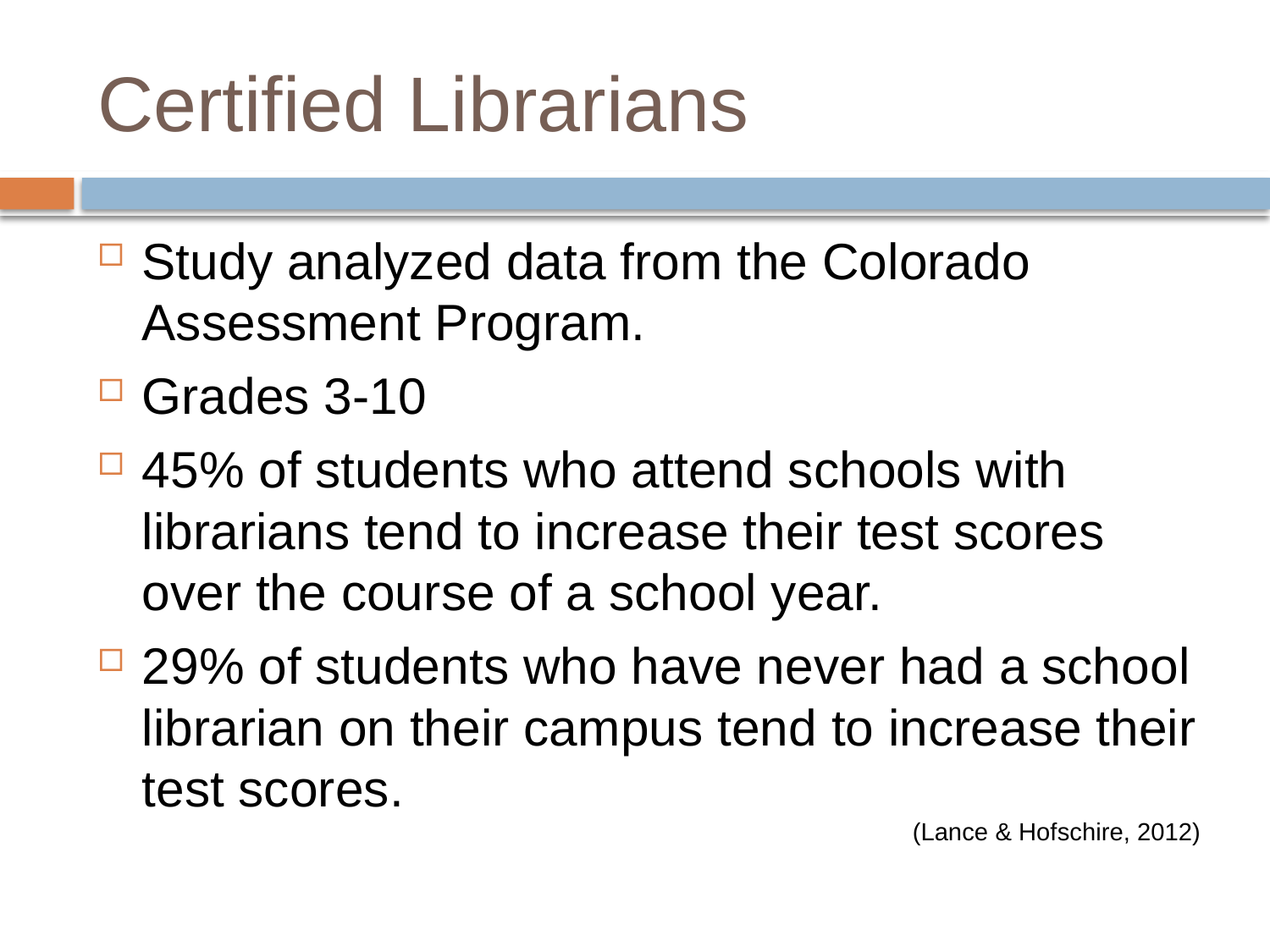

# Certified Librarians
Study analyzed data from the Colorado Assessment Program.
Grades 3-10
45% of students who attend schools with librarians tend to increase their test scores over the course of a school year.
29% of students who have never had a school librarian on their campus tend to increase their test scores.
                                                                  (Lance & Hofschire, 2012)